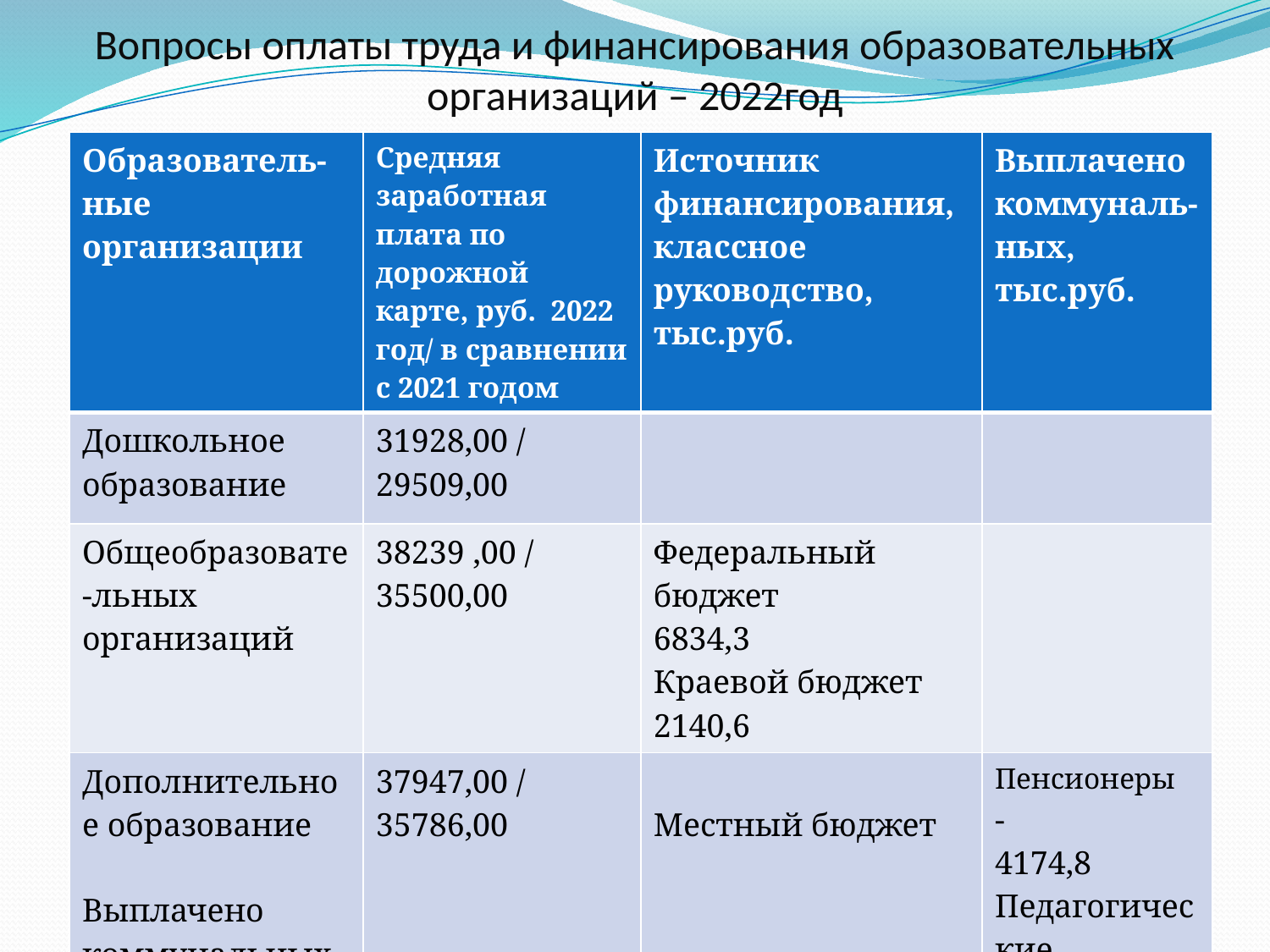

# Вопросы оплаты труда и финансирования образовательных организаций – 2022год
| Образователь-ные организации | Средняя заработная плата по дорожной карте, руб. 2022 год/ в сравнении с 2021 годом | Источник финансирования,классное руководство, тыс.руб. | Выплачено коммуналь-ных, тыс.руб. |
| --- | --- | --- | --- |
| Дошкольное образование | 31928,00 / 29509,00 |  |  |
| Общеобразовате-льных организаций | 38239 ,00 / 35500,00 | Федеральный бюджет 6834,3 Краевой бюджет 2140,6 |  |
| Дополнительное образование Выплачено коммунальных | 37947,00 / 35786,00 | Местный бюджет | Пенсионеры - 4174,8 Педагогические работники - 3662,3 Всего: 7837.1 |
|  |  |  |  |